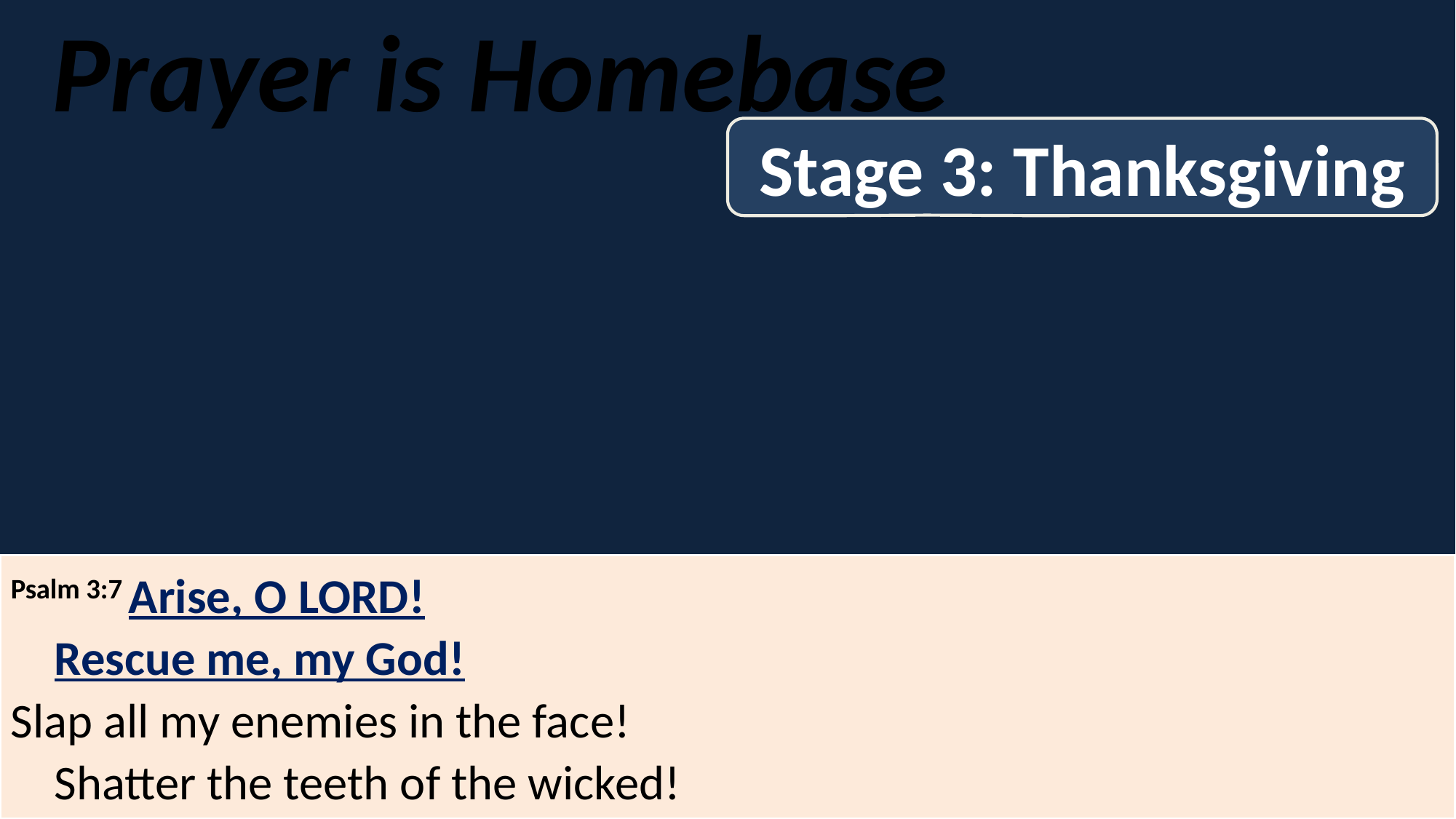

Prayer is Homebase
Stage 3: Thanksgiving
Psalm 3:7 Arise, O Lord!
    Rescue me, my God!
Slap all my enemies in the face!
    Shatter the teeth of the wicked!